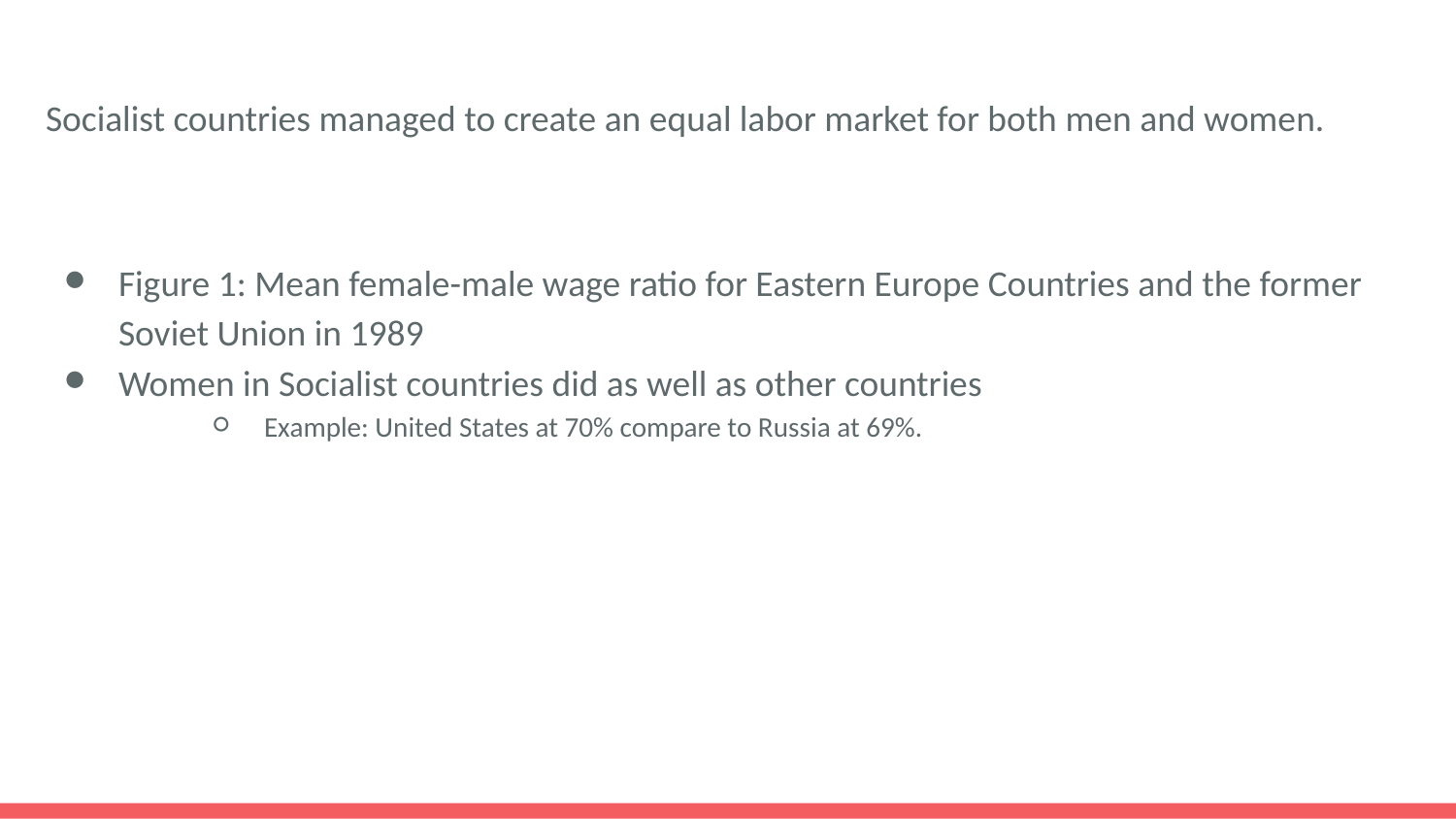

Socialist countries managed to create an equal labor market for both men and women.

Figure 1: Mean female-male wage ratio for Eastern Europe Countries and the former Soviet Union in 1989
Women in Socialist countries did as well as other countries
Example: United States at 70% compare to Russia at 69%.